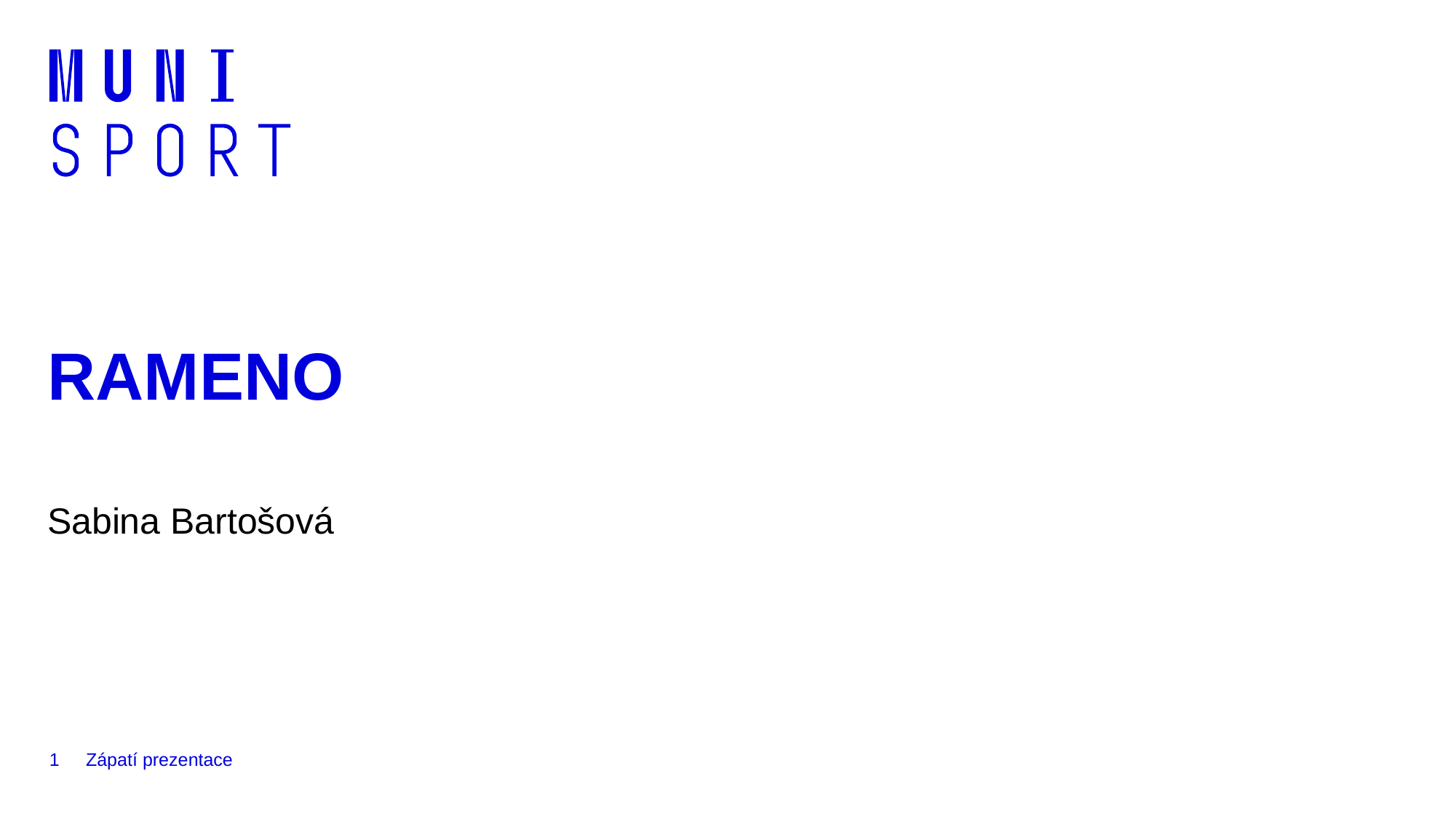

# RAMENO
Sabina Bartošová

1
Zápatí prezentace